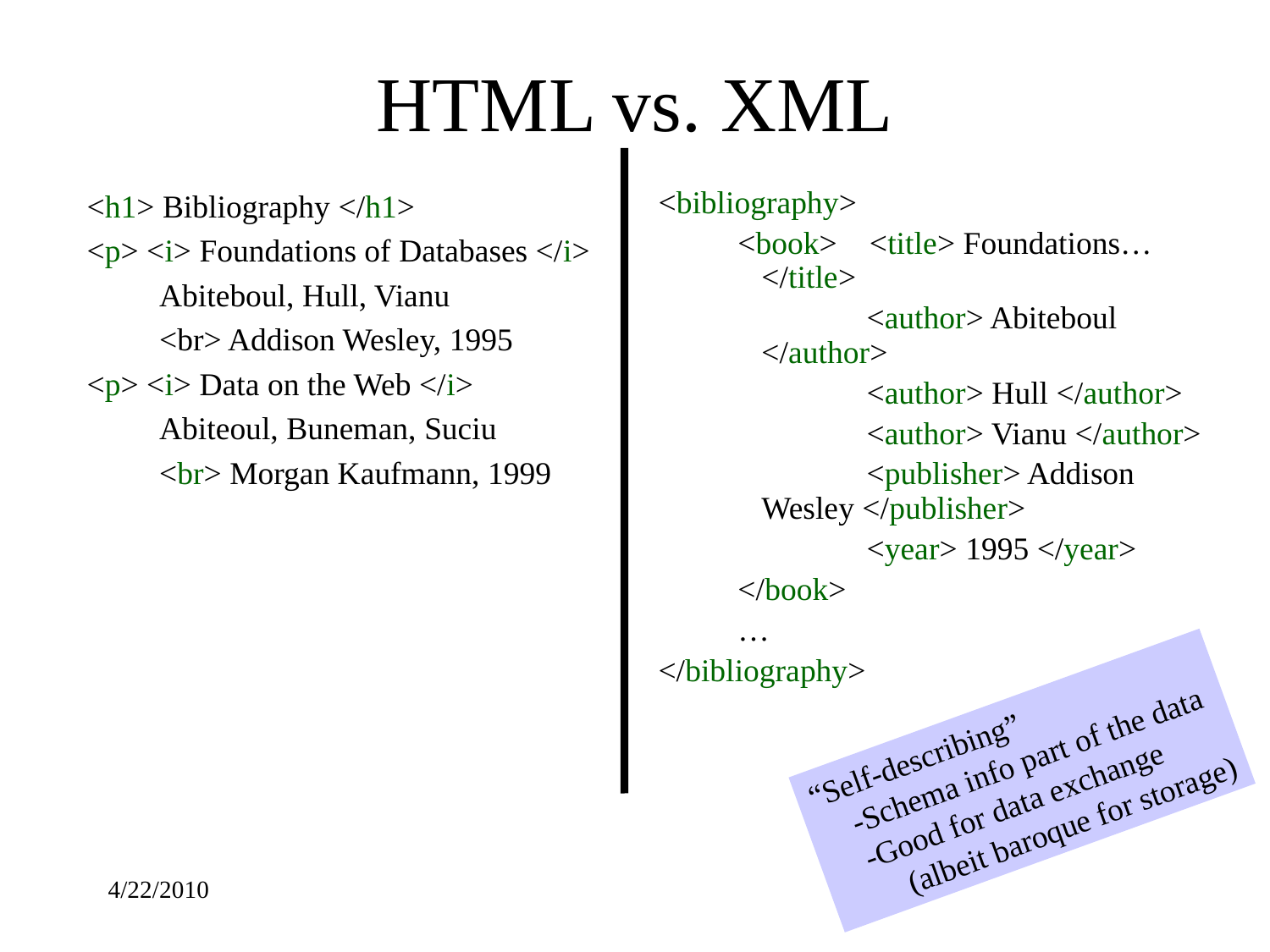

# HTML vs. XML

<h1> Bibliography </h1>
<p> <i> Foundations of Databases </i>
         Abiteboul, Hull, Vianu
         <br> Addison Wesley, 1995
<p> <i> Data on the Web </i>
         Abiteoul, Buneman, Suciu
         <br> Morgan Kaufmann, 1999
<bibliography>
  <book>    <title> Foundations… </title>
                  <author> Abiteboul </author>
                  <author> Hull </author>
                  <author> Vianu </author>
                  <publisher> Addison Wesley </publisher>
                  <year> 1995 </year>
  </book>
  …
</bibliography>
“Self-describing”
    -Schema info part of the data
    -Good for data exchange
        (albeit baroque for storage)
4/22/2010
Slides adapted from Rao (ASU) & Franklin (Berkeley)
16